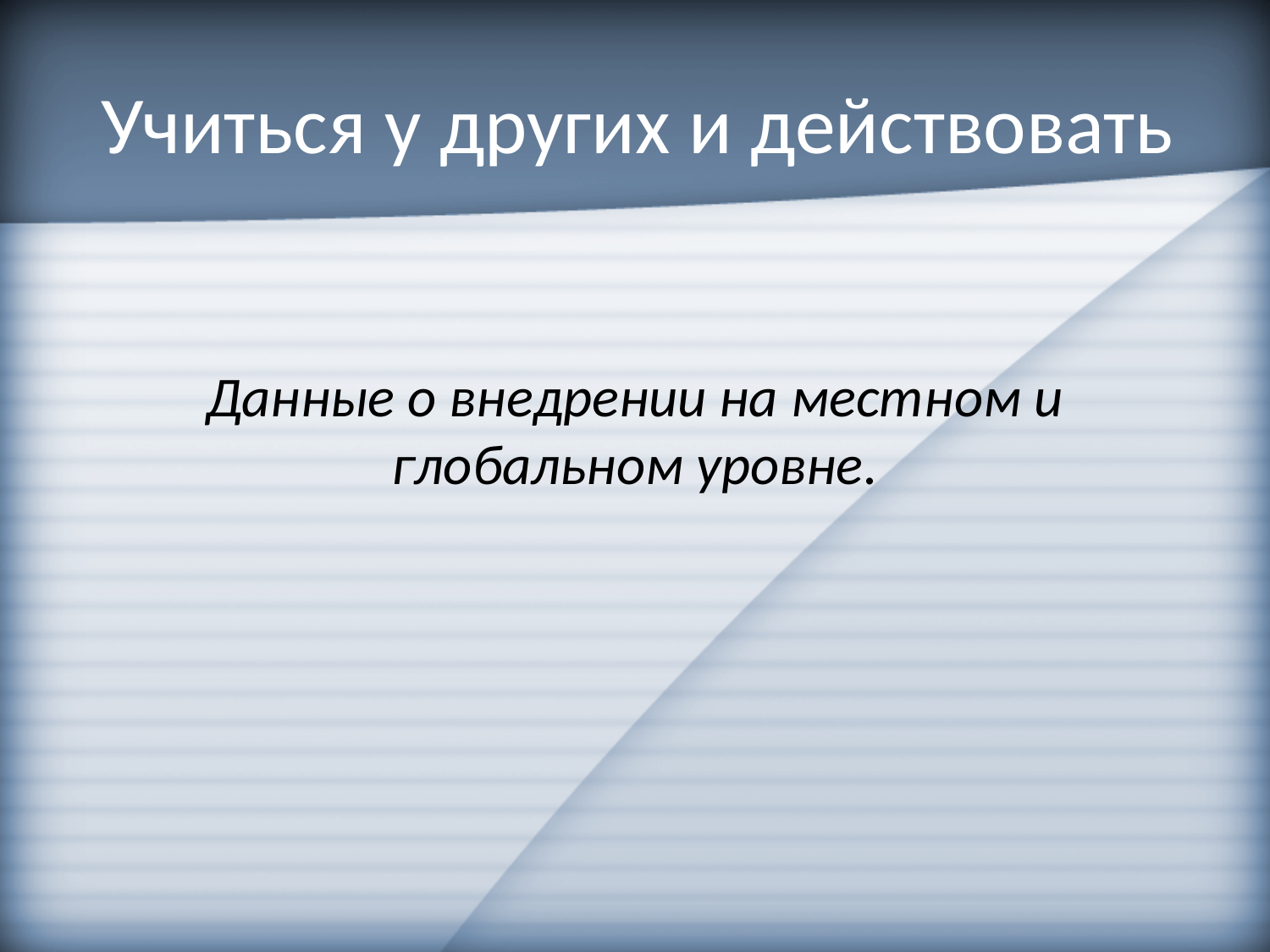

# Учиться у других и действовать
Данные о внедрении на местном и глобальном уровне.